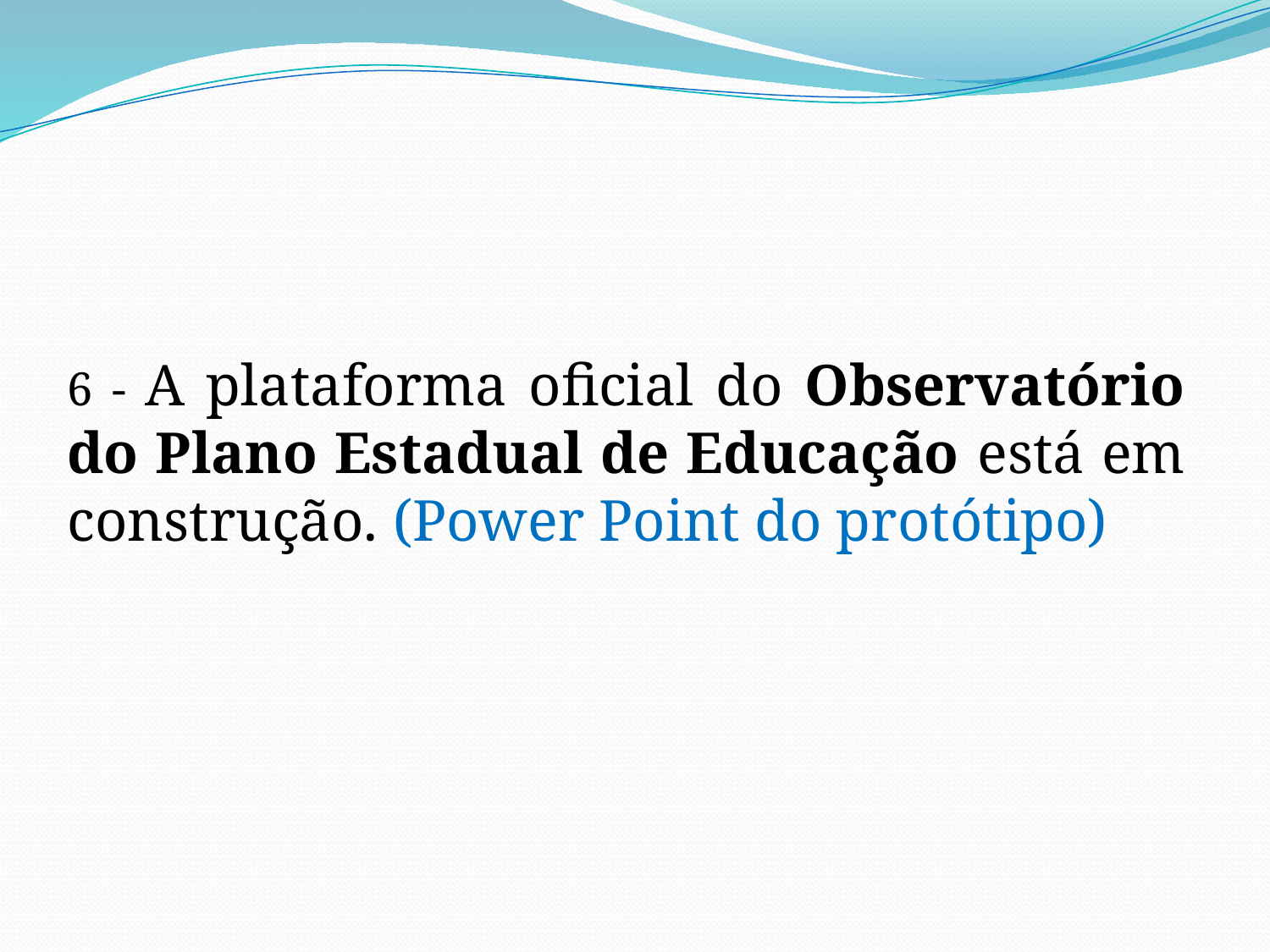

6 - A plataforma oficial do Observatório do Plano Estadual de Educação está em construção. (Power Point do protótipo)